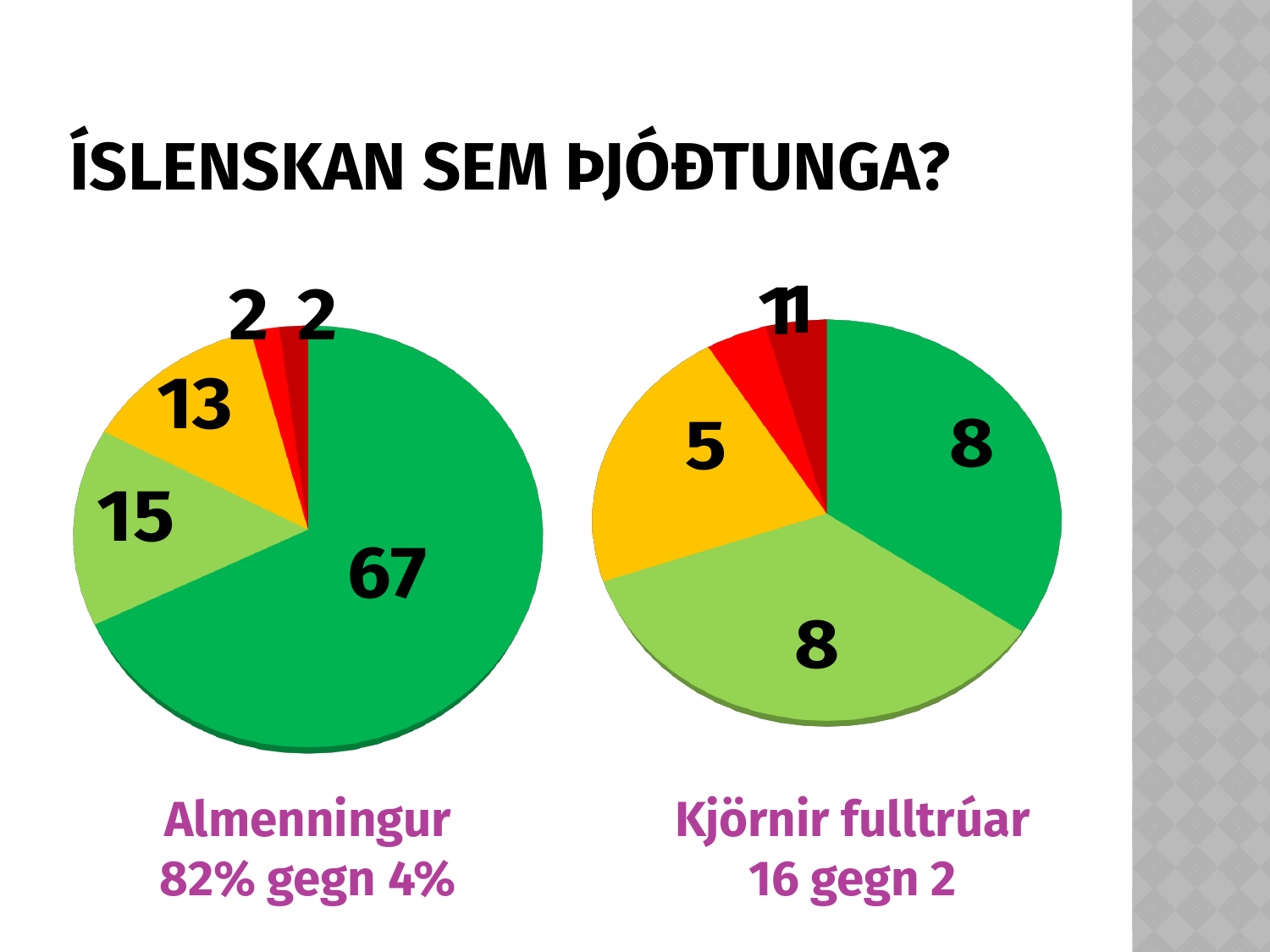

# íslenskan sem þjóðtunga?

[unsupported chart]

[unsupported chart]

Almenningur
82% gegn 4%
Kjörnir fulltrúar
16 gegn 2